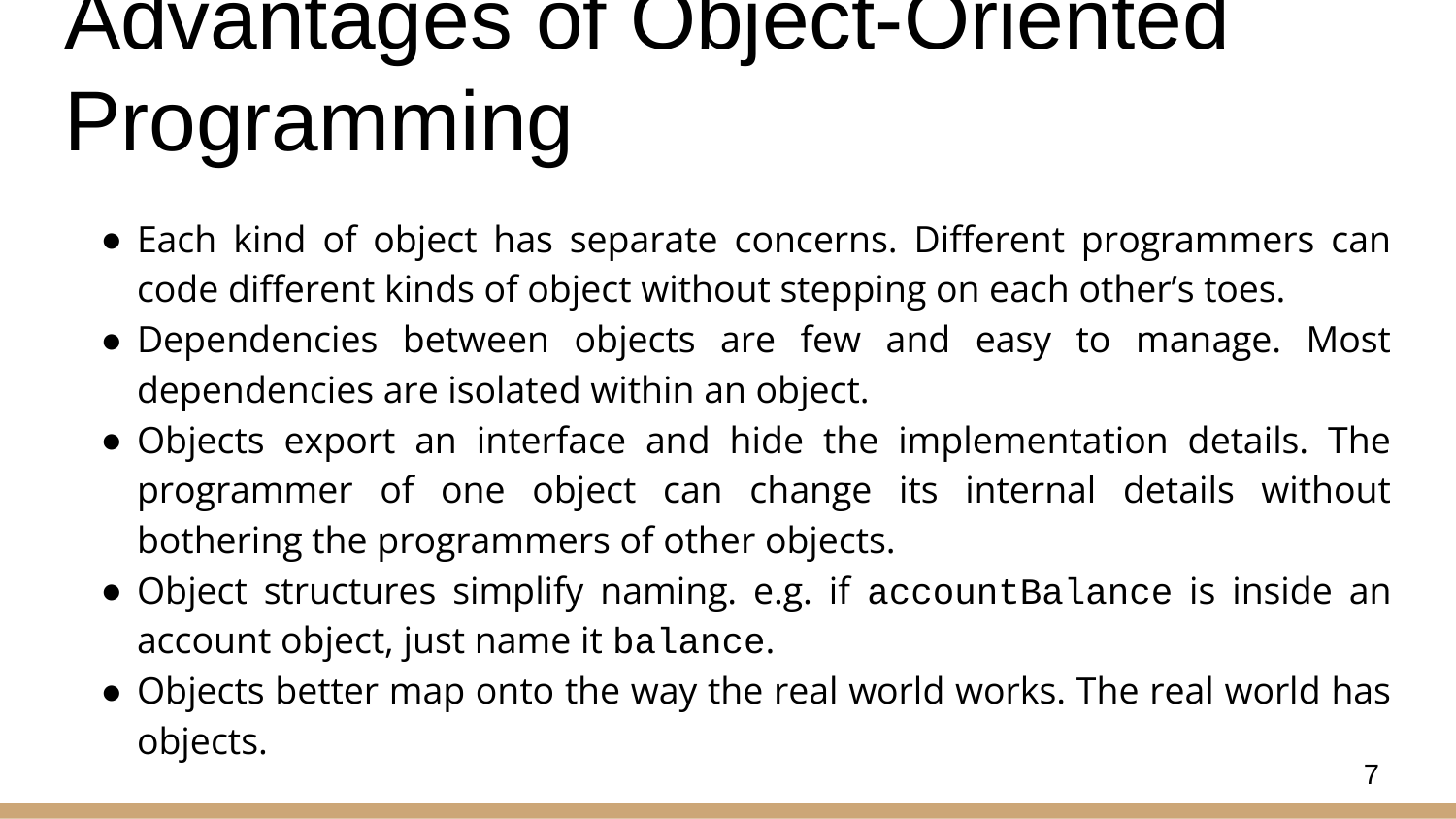

# Advantages of Object-Oriented Programming
Each kind of object has separate concerns. Different programmers can code different kinds of object without stepping on each other’s toes.
Dependencies between objects are few and easy to manage. Most dependencies are isolated within an object.
Objects export an interface and hide the implementation details. The programmer of one object can change its internal details without bothering the programmers of other objects.
Object structures simplify naming. e.g. if accountBalance is inside an account object, just name it balance.
Objects better map onto the way the real world works. The real world has objects.
7